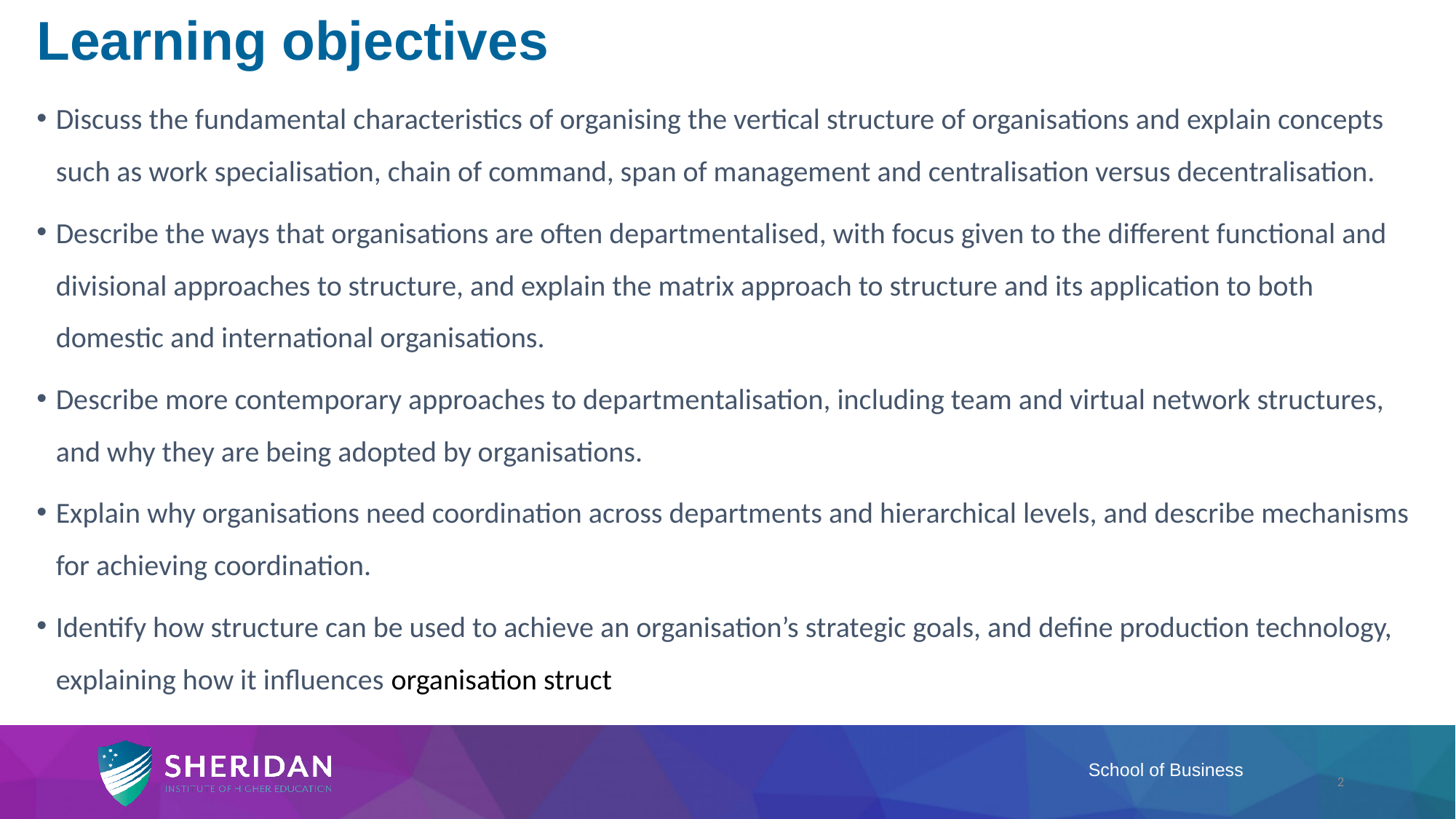

# Learning objectives
Discuss the fundamental characteristics of organising the vertical structure of organisations and explain concepts such as work specialisation, chain of command, span of management and centralisation versus decentralisation.
Describe the ways that organisations are often departmentalised, with focus given to the different functional and divisional approaches to structure, and explain the matrix approach to structure and its application to both domestic and international organisations.
Describe more contemporary approaches to departmentalisation, including team and virtual network structures, and why they are being adopted by organisations.
Explain why organisations need coordination across departments and hierarchical levels, and describe mechanisms for achieving coordination.
Identify how structure can be used to achieve an organisation’s strategic goals, and define production technology, explaining how it influences organisation struct
2